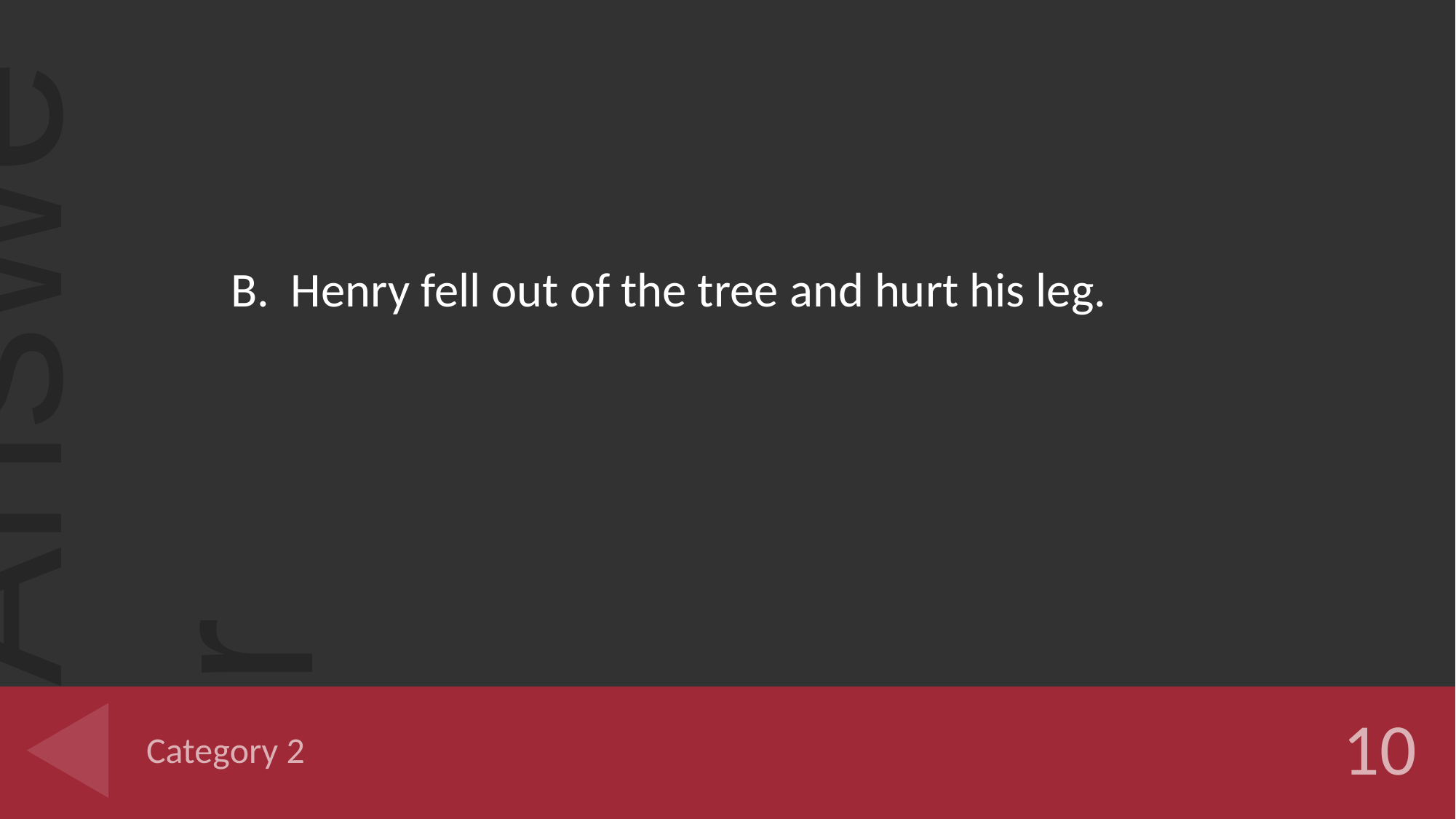

B.  Henry fell out of the tree and hurt his leg.

# Category 2
10